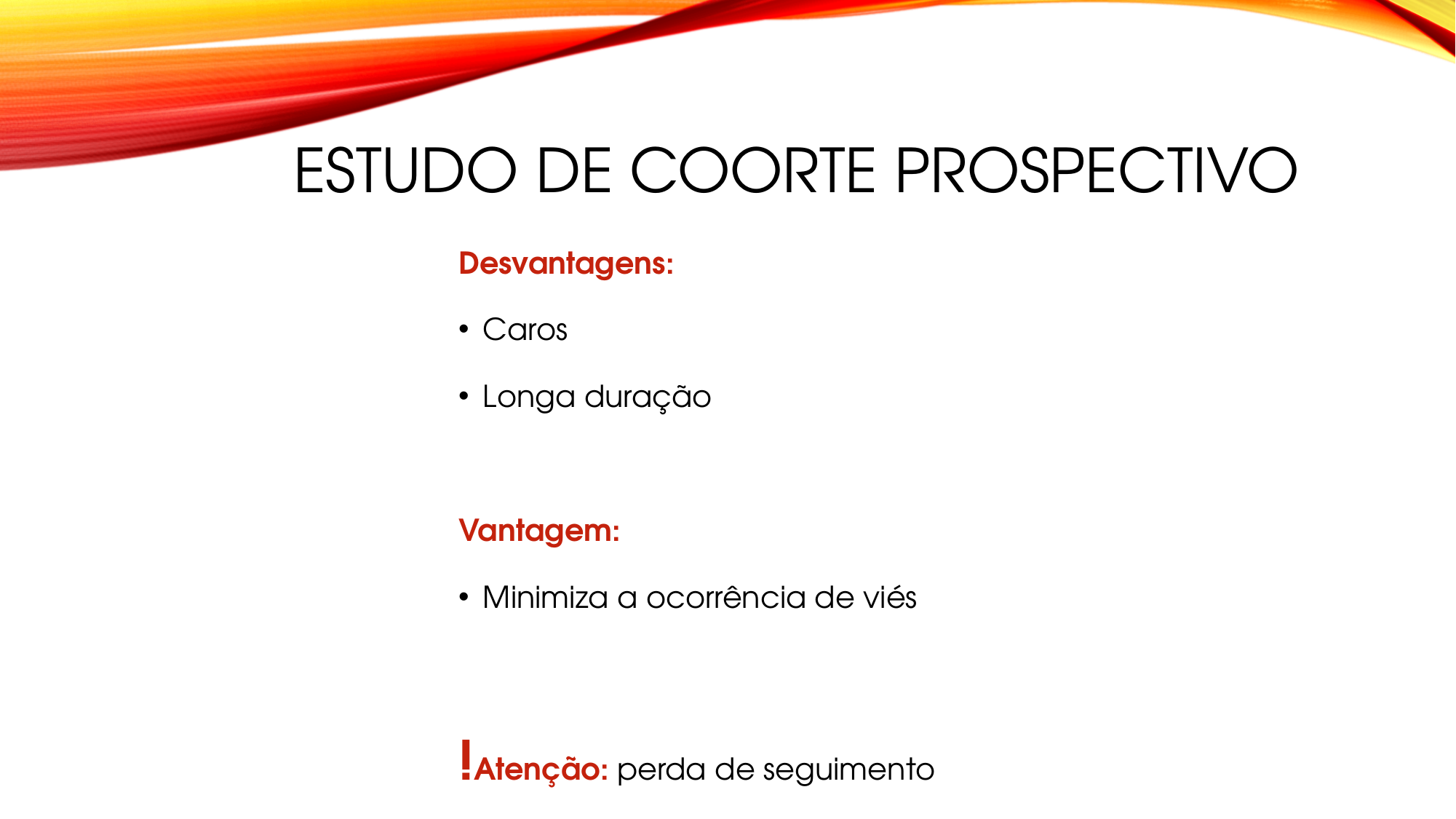

# ESTUDO DE COORTE PROSPECTIVO
Desvantagens:
Caros
Longa duração

Vantagem:
Minimiza a ocorrência de viés

!Atenção: perda de seguimento